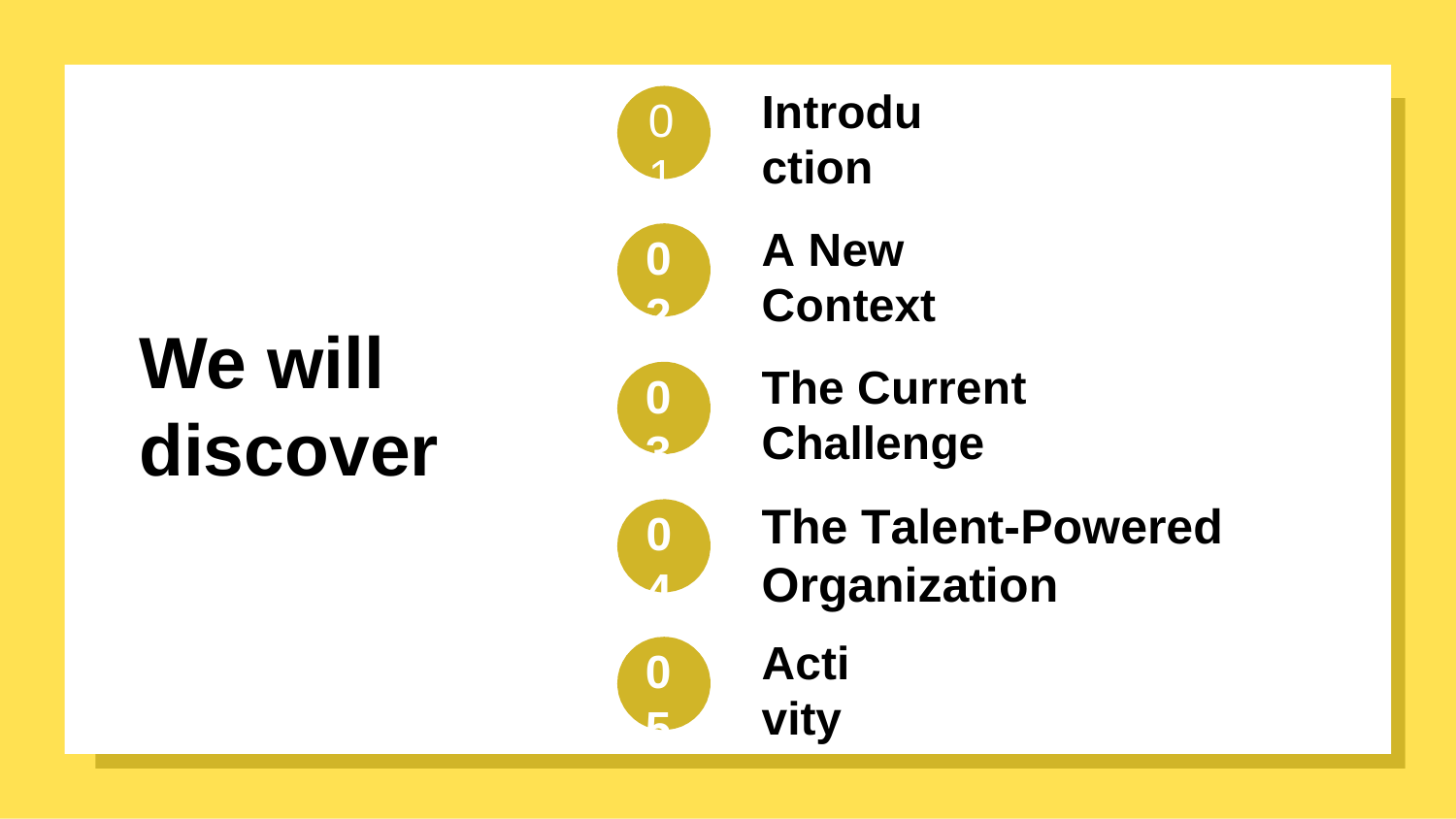

Introduction

01
A New Context

02
We will discover
The Current Challenge

03
The Talent-Powered Organization

04
Activity

05